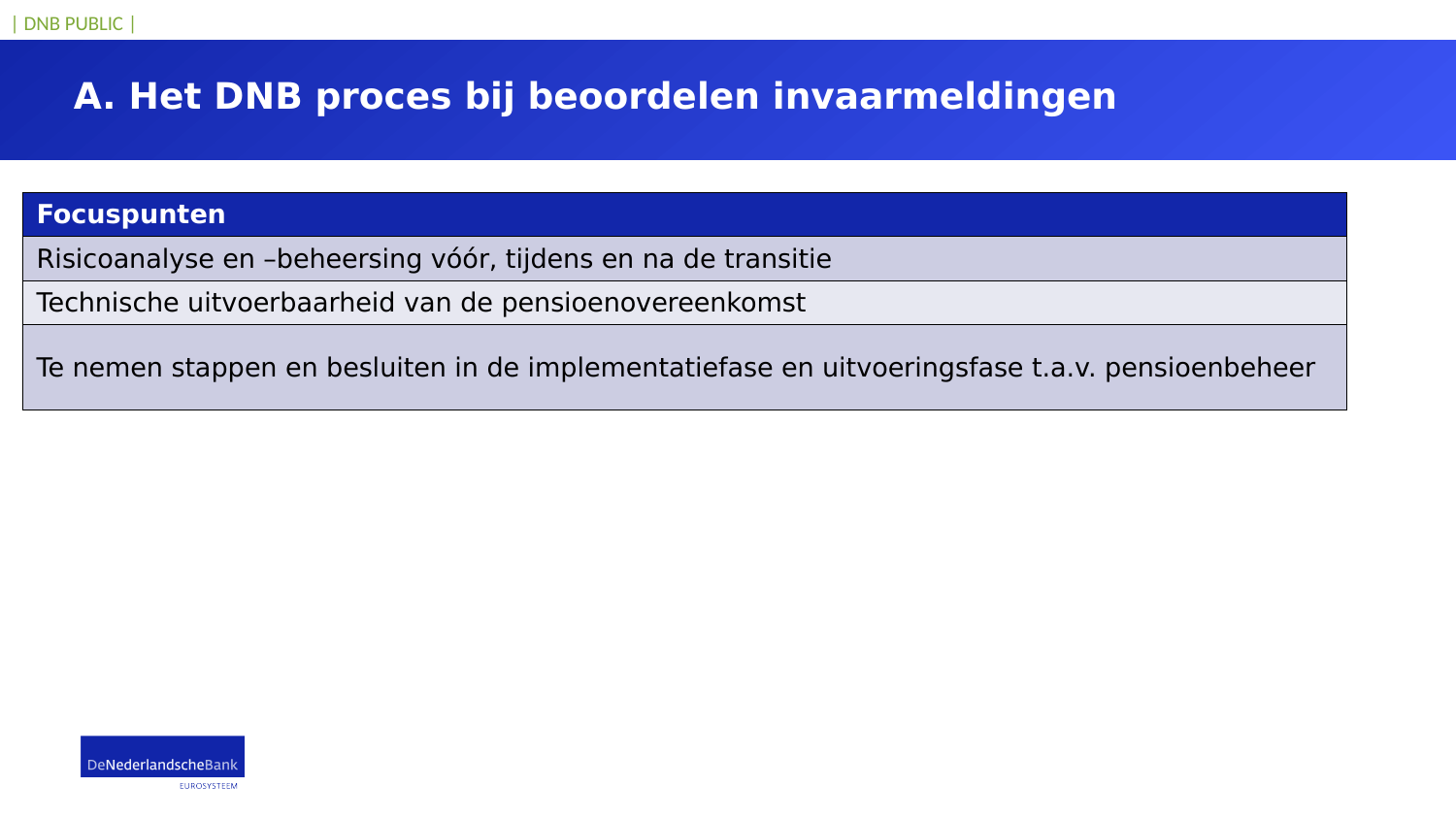

# A. Het DNB proces bij beoordelen invaarmeldingen
| Focuspunten​ |
| --- |
| Risicoanalyse en –beheersing vóór, tijdens en na de transitie​ |
| Technische uitvoerbaarheid van de pensioenovereenkomst​ |
| Te nemen stappen en besluiten in de implementatiefase en uitvoeringsfase t.a.v. pensioenbeheer​ |